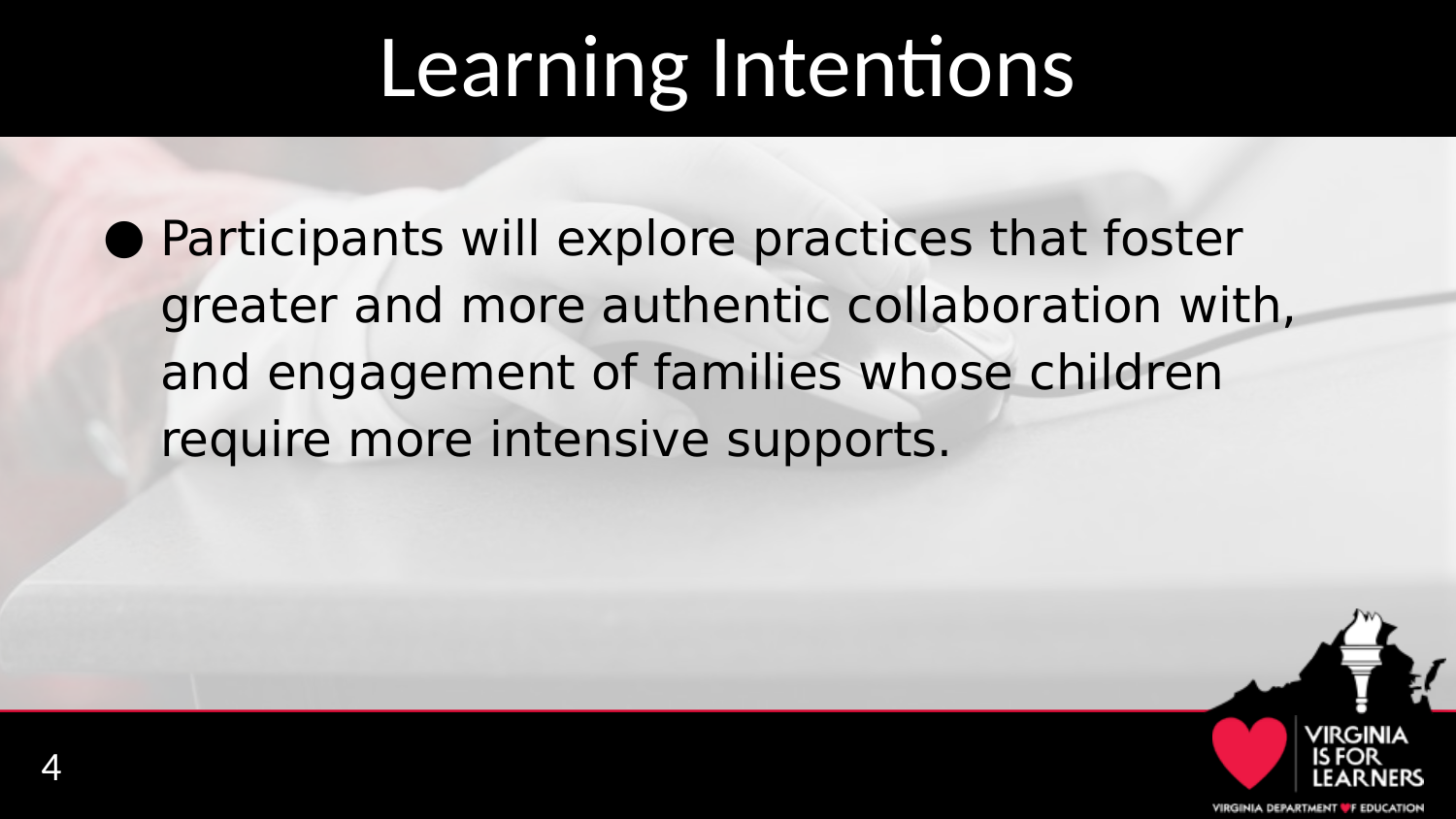

# Learning Intentions
Participants will explore practices that foster greater and more authentic collaboration with, and engagement of families whose children require more intensive supports.